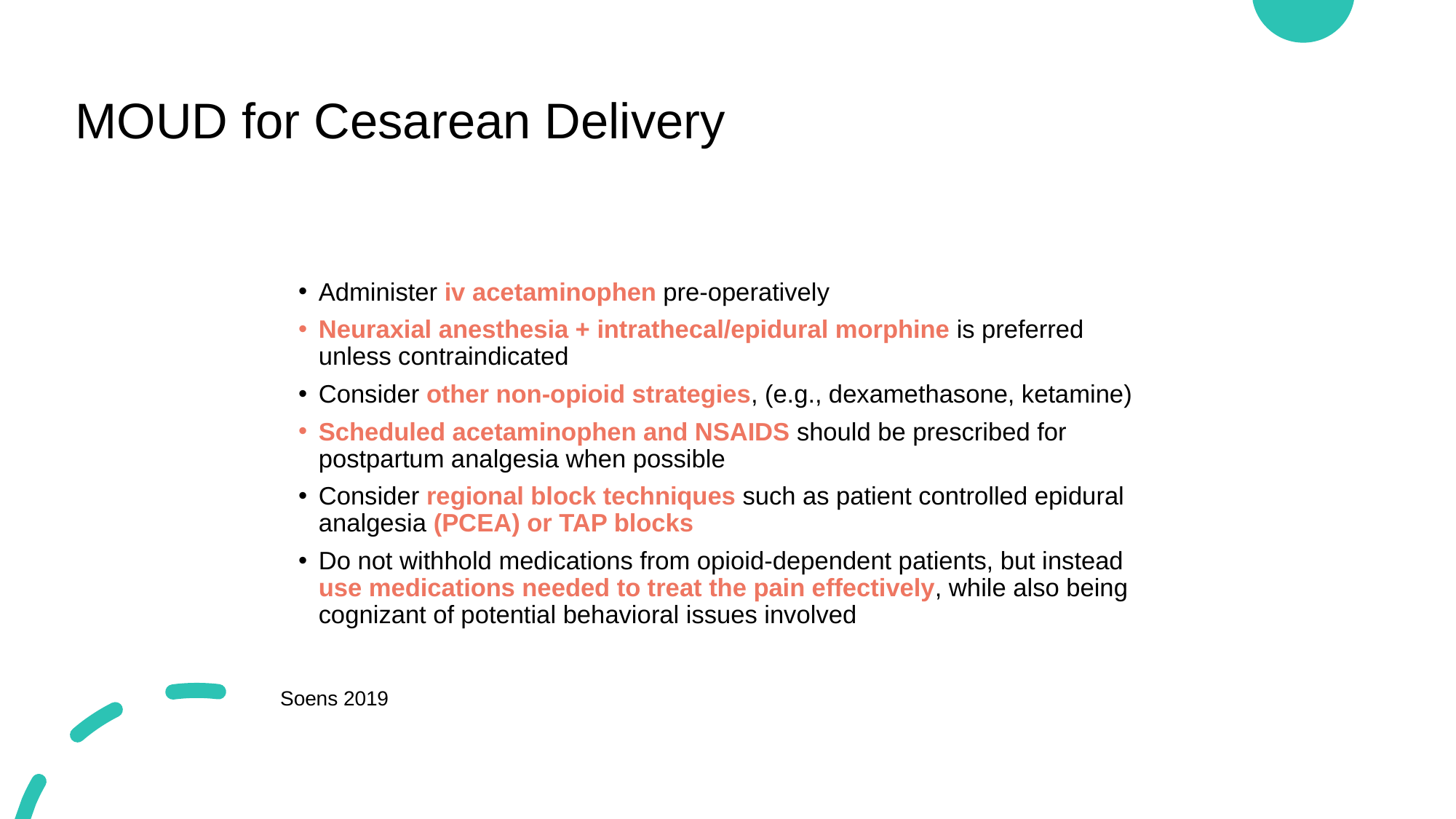

# MOUD for Cesarean Delivery
Administer iv acetaminophen pre-operatively
Neuraxial anesthesia + intrathecal/epidural morphine is preferred unless contraindicated
Consider other non-opioid strategies, (e.g., dexamethasone, ketamine)
Scheduled acetaminophen and NSAIDS should be prescribed for postpartum analgesia when possible
Consider regional block techniques such as patient controlled epidural analgesia (PCEA) or TAP blocks
Do not withhold medications from opioid-dependent patients, but instead use medications needed to treat the pain effectively, while also being cognizant of potential behavioral issues involved
Soens 2019